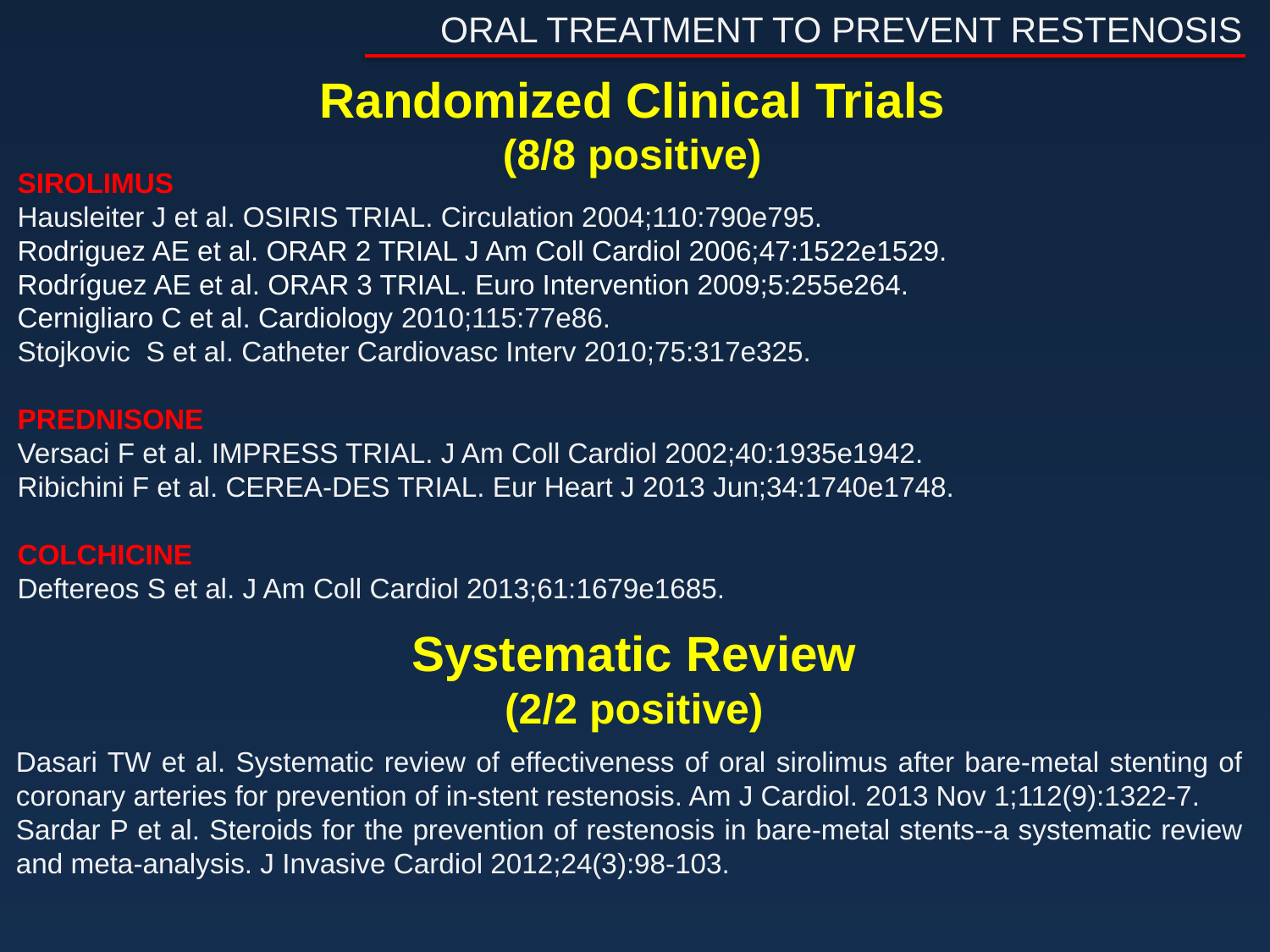

# ORAL TREATMENT TO PREVENT RESTENOSIS
 Randomized Clinical Trials
(8/8 positive)
SIROLIMUS
Hausleiter J et al. OSIRIS TRIAL. Circulation 2004;110:790e795.
Rodriguez AE et al. ORAR 2 TRIAL J Am Coll Cardiol 2006;47:1522e1529.
Rodríguez AE et al. ORAR 3 TRIAL. Euro Intervention 2009;5:255e264.
Cernigliaro C et al. Cardiology 2010;115:77e86.
Stojkovic  S et al. Catheter Cardiovasc Interv 2010;75:317e325.

PREDNISONE
Versaci F et al. IMPRESS TRIAL. J Am Coll Cardiol 2002;40:1935e1942.
Ribichini F et al. CEREA-DES TRIAL. Eur Heart J 2013 Jun;34:1740e1748.

COLCHICINE
Deftereos S et al. J Am Coll Cardiol 2013;61:1679e1685.
 Systematic Review
(2/2 positive)
Dasari TW et al. Systematic review of effectiveness of oral sirolimus after bare-metal stenting of coronary arteries for prevention of in-stent restenosis. Am J Cardiol. 2013 Nov 1;112(9):1322-7.
Sardar P et al. Steroids for the prevention of restenosis in bare-metal stents--a systematic review and meta-analysis. J Invasive Cardiol 2012;24(3):98-103.